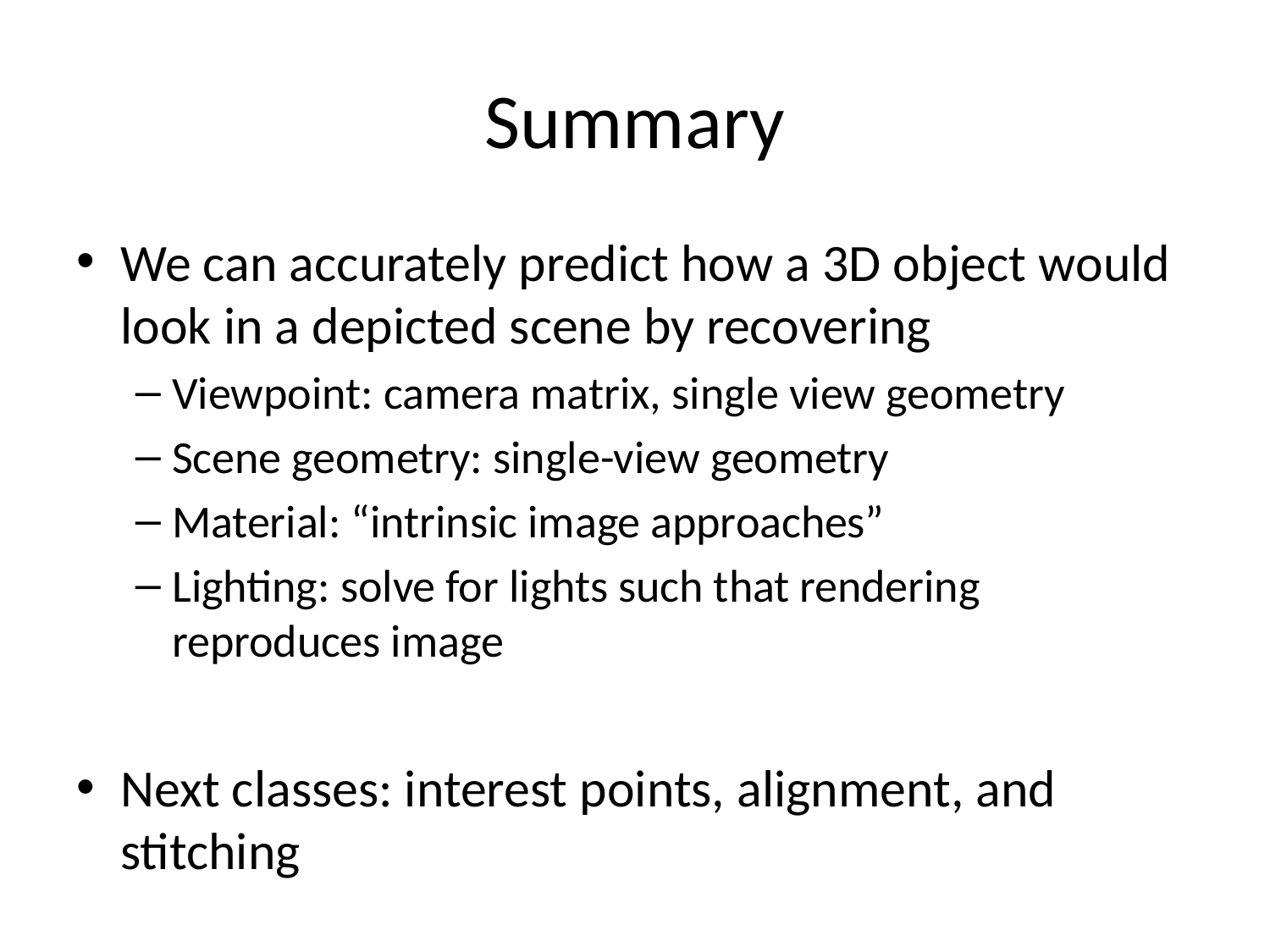

# Summary
We can accurately predict how a 3D object would look in a depicted scene by recovering
Viewpoint: camera matrix, single view geometry
Scene geometry: single-view geometry
Material: “intrinsic image approaches”
Lighting: solve for lights such that rendering reproduces image

Next classes: interest points, alignment, and stitching